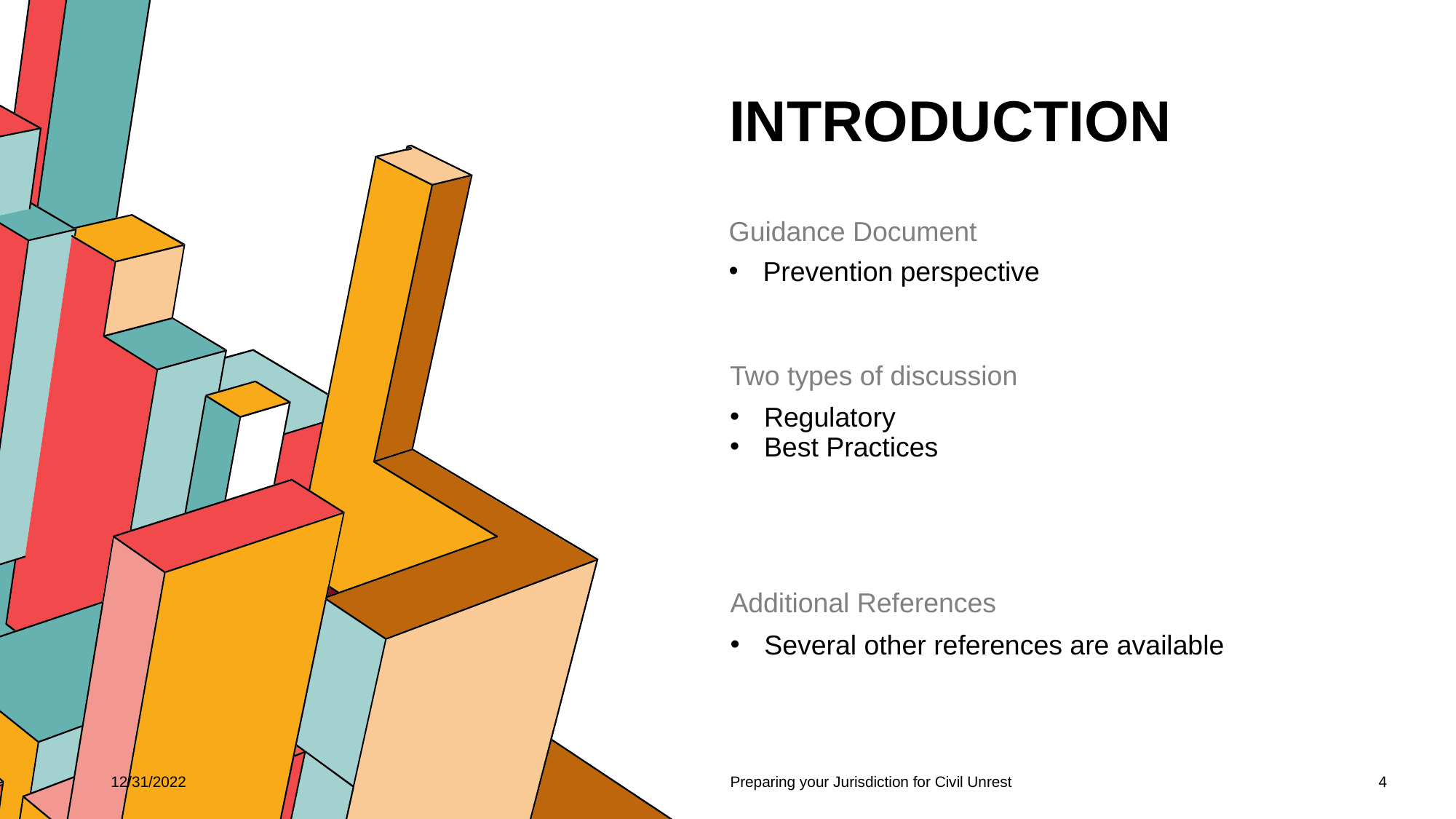

# Introduction
Guidance Document
Prevention perspective
Two types of discussion
Regulatory
Best Practices

Additional References
Several other references are available
12/31/2022
Preparing your Jurisdiction for Civil Unrest
4